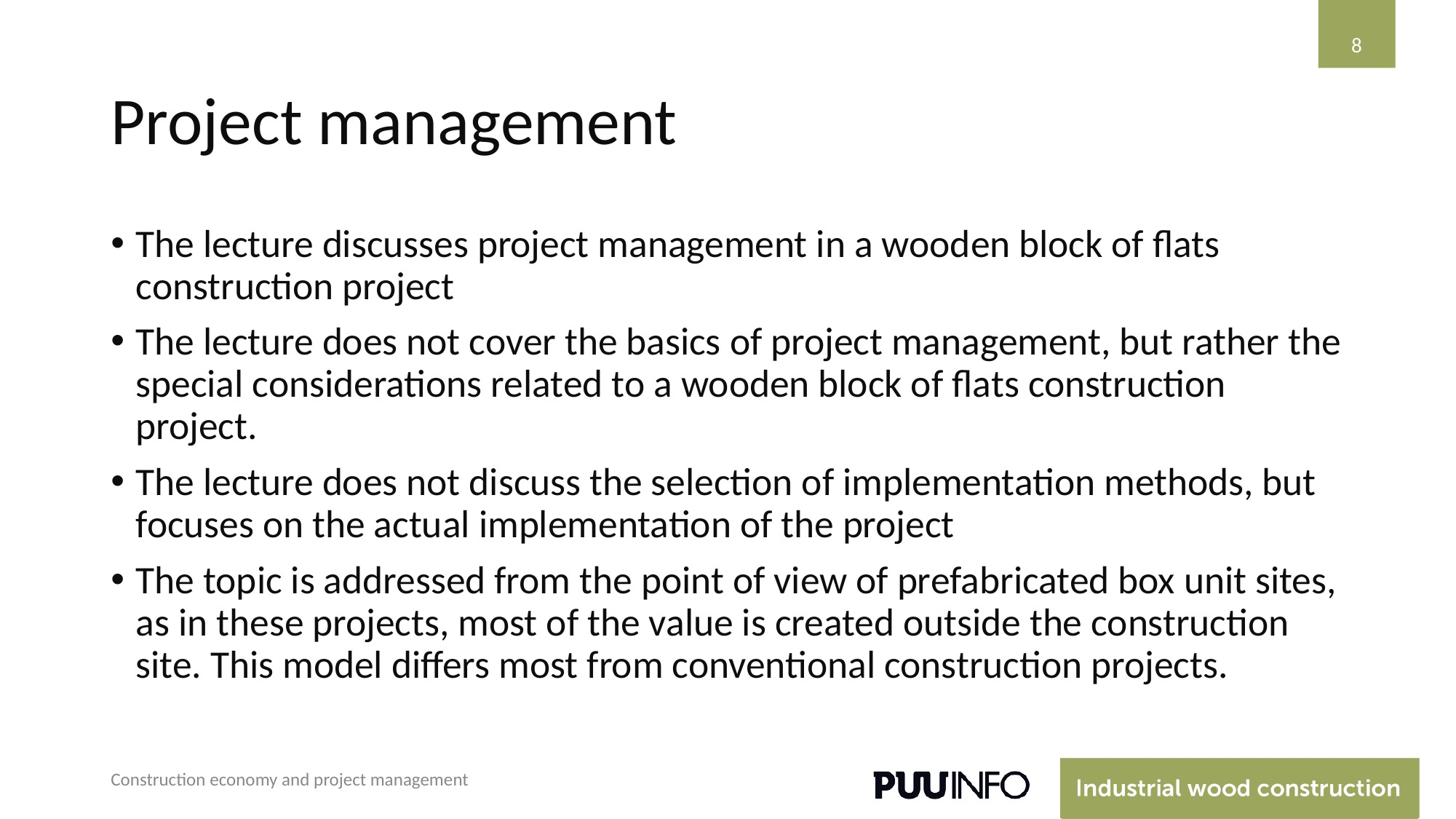

8
# Project management
The lecture discusses project management in a wooden block of flats construction project
The lecture does not cover the basics of project management, but rather the special considerations related to a wooden block of flats construction project.
The lecture does not discuss the selection of implementation methods, but focuses on the actual implementation of the project
The topic is addressed from the point of view of prefabricated box unit sites, as in these projects, most of the value is created outside the construction site. This model differs most from conventional construction projects.
Construction economy and project management